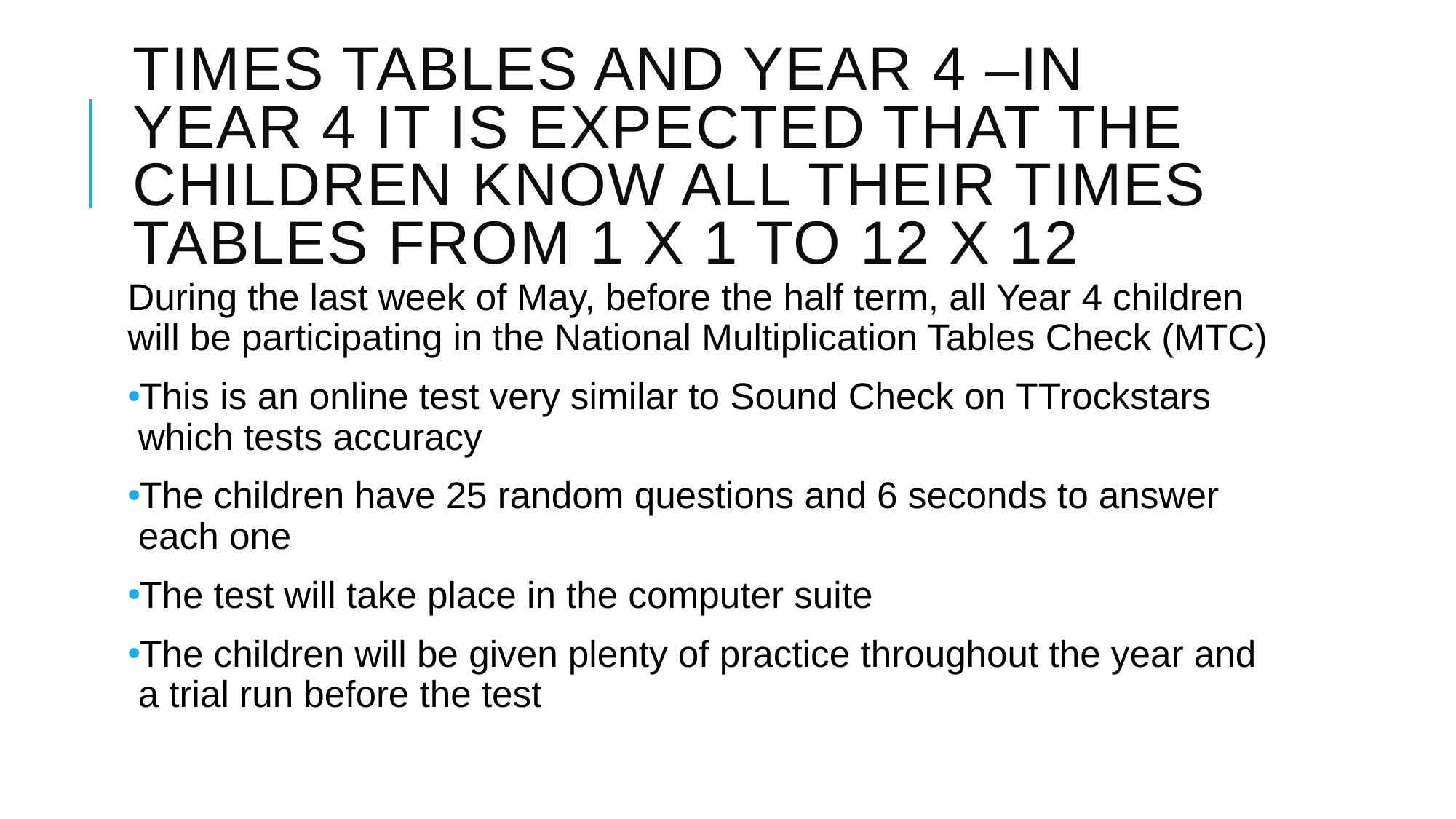

# Times TabLes and year 4 –In year 4 It is Expected that the children know all their times tables from 1 x 1 to 12 x 12
During the last week of May, before the half term, all Year 4 children will be participating in the National Multiplication Tables Check (MTC)
This is an online test very similar to Sound Check on TTrockstars which tests accuracy
The children have 25 random questions and 6 seconds to answer each one
The test will take place in the computer suite
The children will be given plenty of practice throughout the year and a trial run before the test